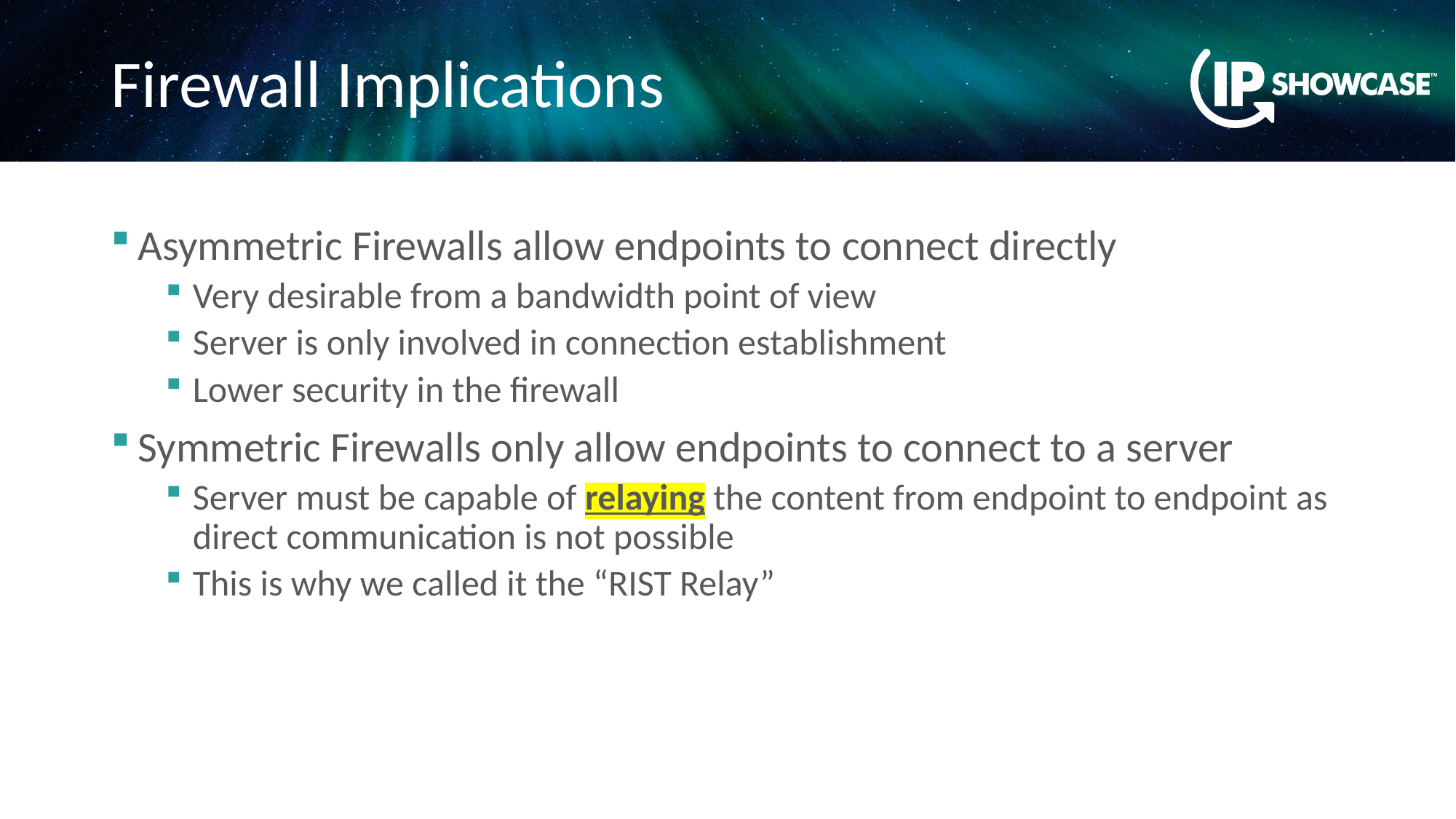

# Firewall Implications
Asymmetric Firewalls allow endpoints to connect directly
Very desirable from a bandwidth point of view
Server is only involved in connection establishment
Lower security in the firewall
Symmetric Firewalls only allow endpoints to connect to a server
Server must be capable of relaying the content from endpoint to endpoint as direct communication is not possible
This is why we called it the “RIST Relay”